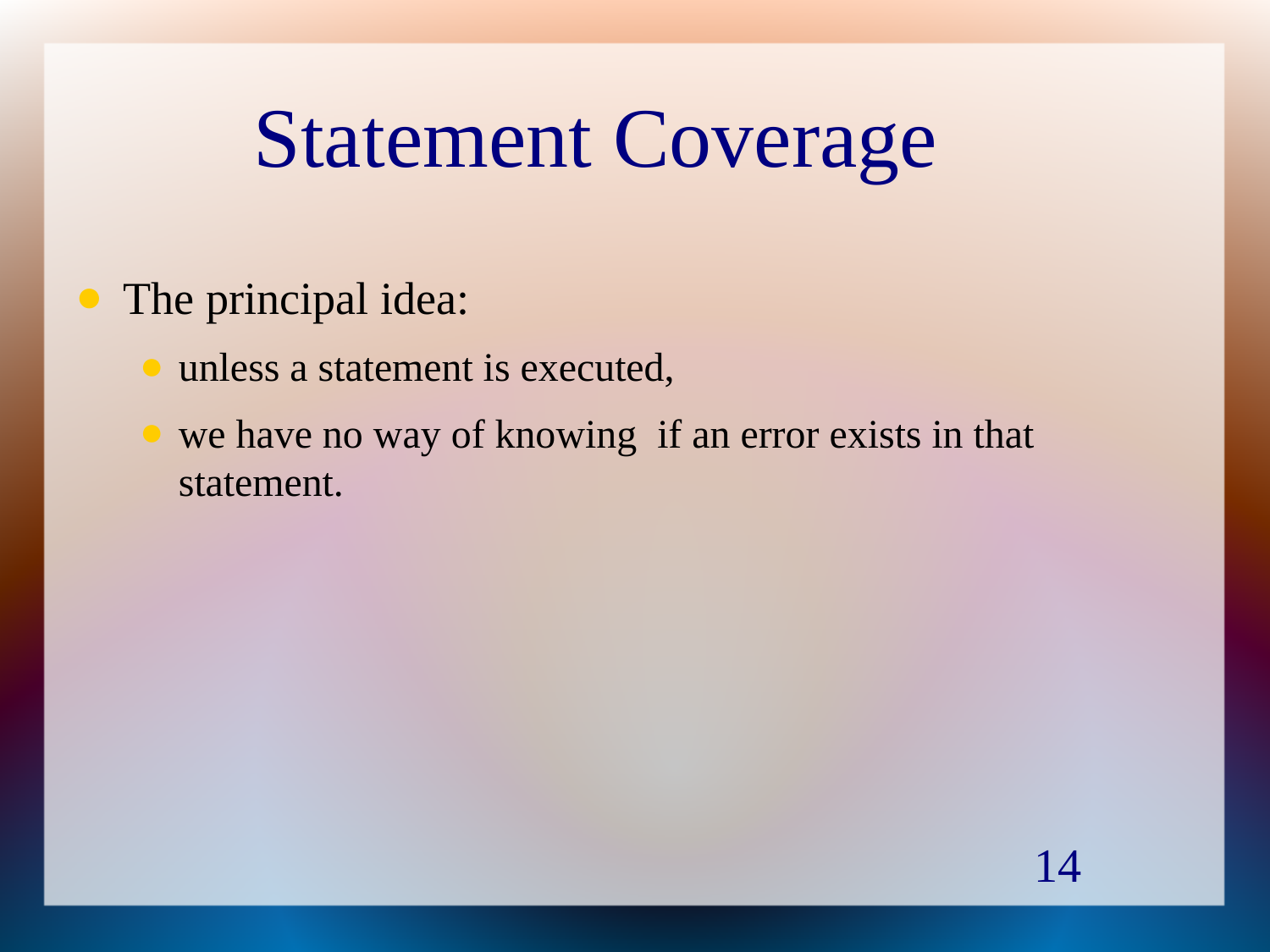

# Statement Coverage
The principal idea:
unless a statement is executed,
we have no way of knowing  if an error exists in that statement.
14